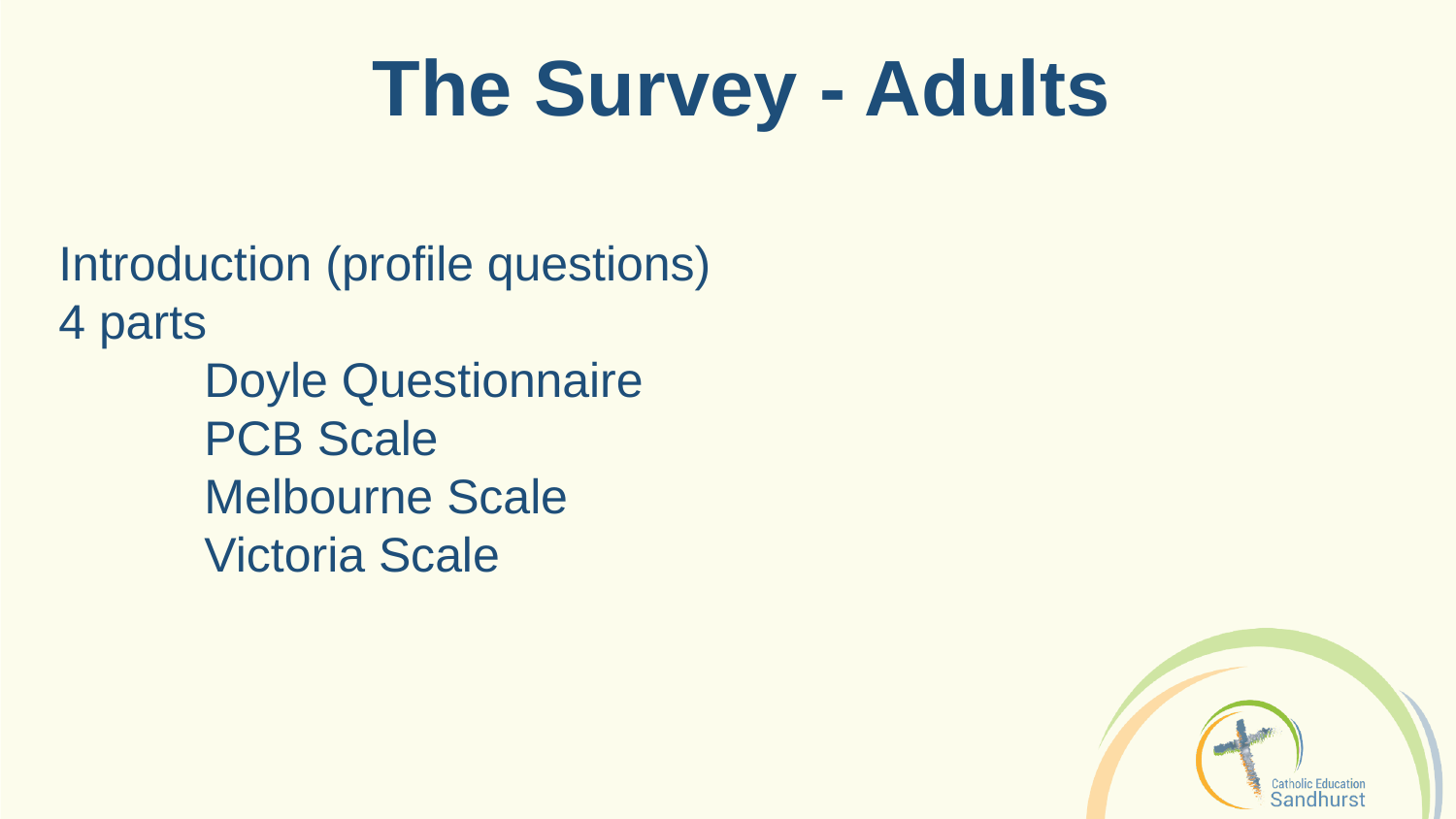

The Survey - Adults
Introduction (profile questions)
4 parts
	Doyle Questionnaire
	PCB Scale
	Melbourne Scale
	Victoria Scale